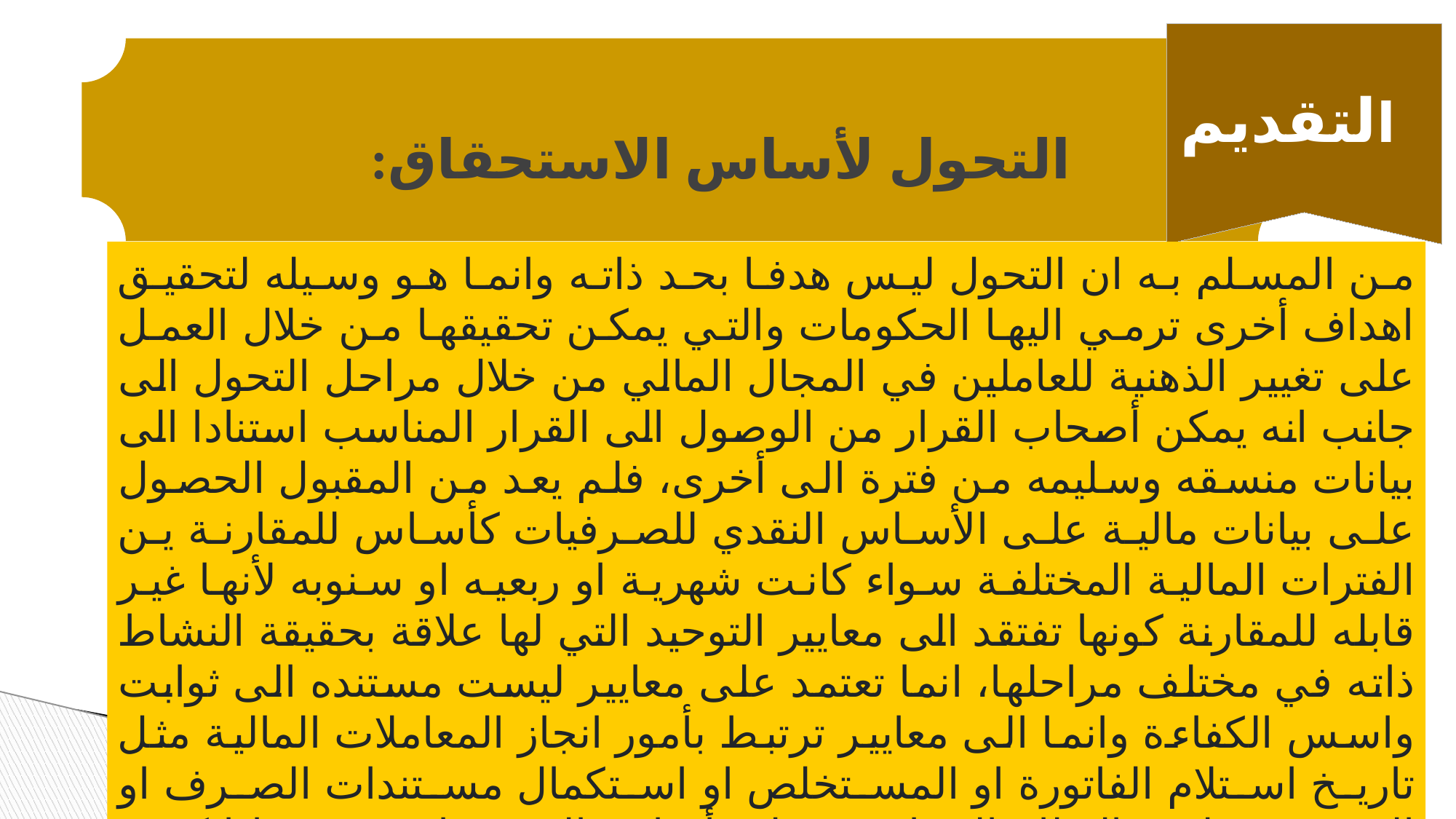

التحول لأساس الاستحقاق:
التقديم

من المسلم به ان التحول ليس هدفا بحد ذاته وانما هو وسيله لتحقيق اهداف أخرى ترمي اليها الحكومات والتي يمكن تحقيقها من خلال العمل على تغيير الذهنية للعاملين في المجال المالي من خلال مراحل التحول الى جانب انه يمكن أصحاب القرار من الوصول الى القرار المناسب استنادا الى بيانات منسقه وسليمه من فترة الى أخرى، فلم يعد من المقبول الحصول على بيانات مالية على الأساس النقدي للصرفيات كأساس للمقارنة ين الفترات المالية المختلفة سواء كانت شهرية او ربعيه او سنوبه لأنها غير قابله للمقارنة كونها تفتقد الى معايير التوحيد التي لها علاقة بحقيقة النشاط ذاته في مختلف مراحلها، انما تعتمد على معايير ليست مستنده الى ثوابت واسس الكفاءة وانما الى معايير ترتبط بأمور انجاز المعاملات المالية مثل تاريخ استلام الفاتورة او المستخلص او استكمال مستندات الصرف او الصرف فتطبيق النظام المحاسبي على أساس الاستحقاق يتيح مزايا كثيرة من أهمها